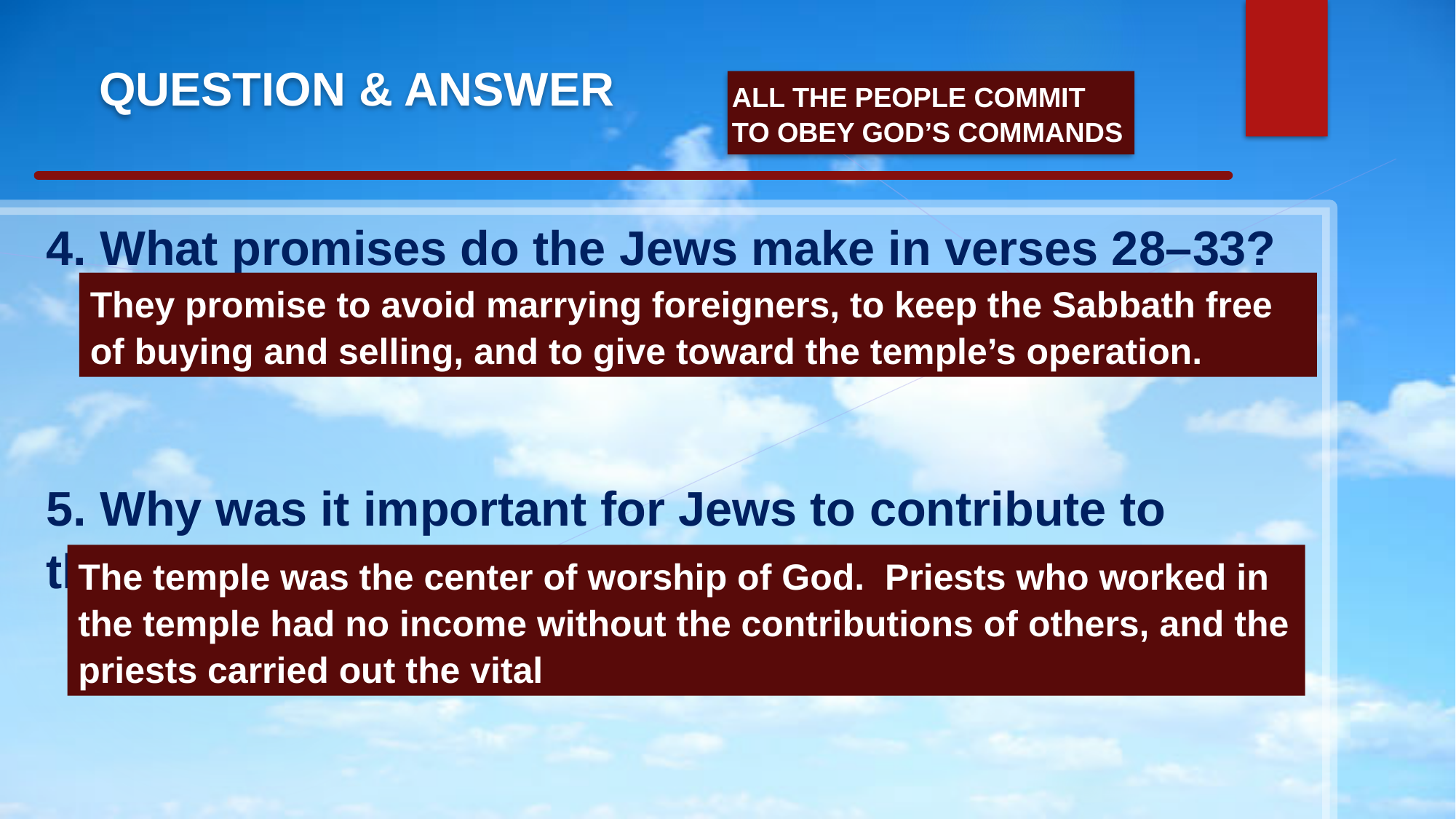

QUESTION & ANSWER
All The people Commit to Obey God’s Commands

4. What promises do the Jews make in verses 28–33?

5. Why was it important for Jews to contribute to the temple?

They promise to avoid marrying foreigners, to keep the Sabbath free of buying and selling, and to give toward the temple’s operation.
The temple was the center of worship of God.  Priests who worked in the temple had no income without the contributions of others, and the priests carried out the vital